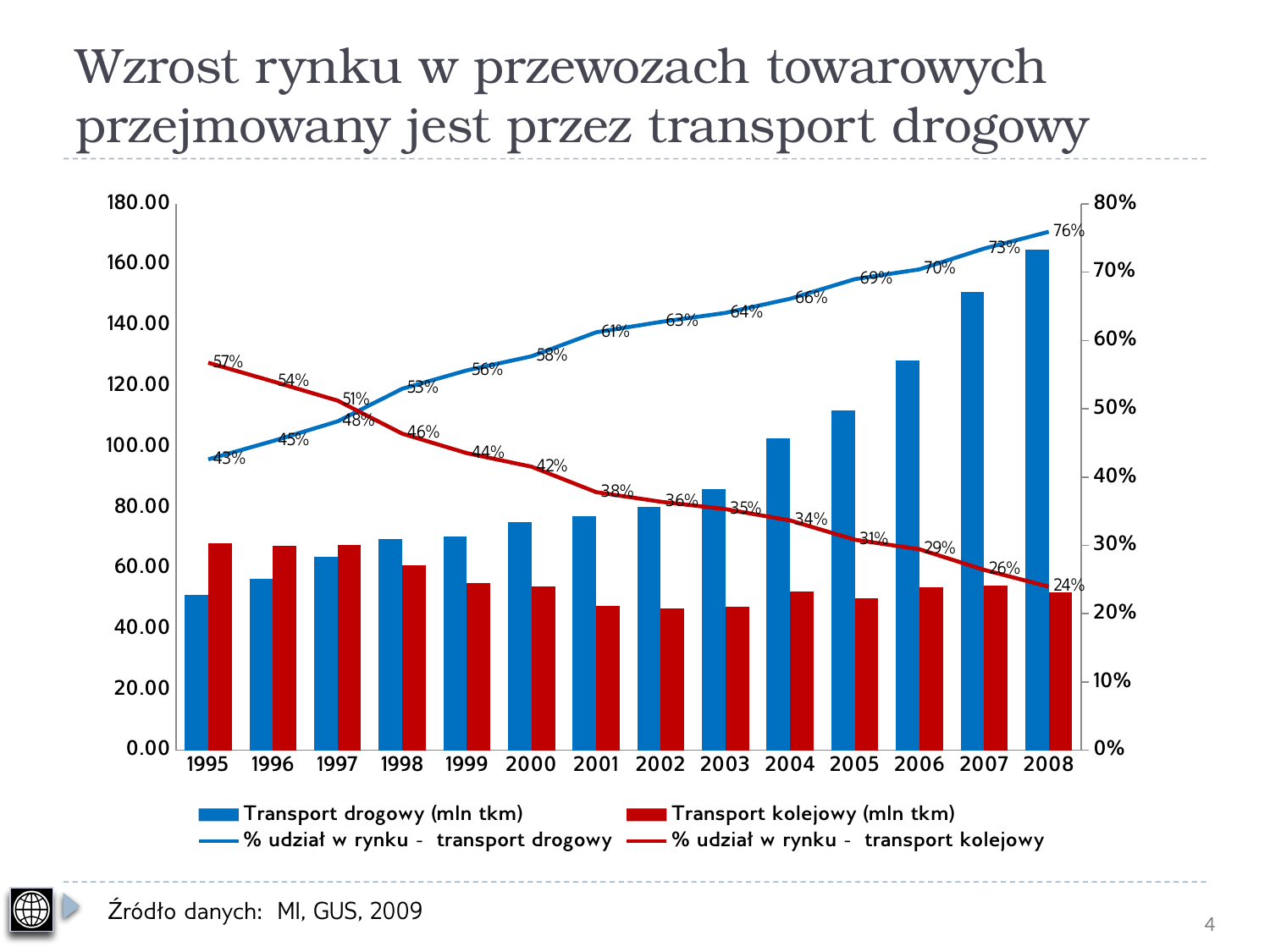

# Wzrost rynku w przewozach towarowych przejmowany jest przez transport drogowy

### Chart

| Category | Transport drogowy (mln tkm) | Transport kolejowy (mln tkm) | % udział w rynku -  transport drogowy | % udział w rynku -  transport kolejowy |
|---|---|---|---|---|
| 1995 | 51.2 | 68.2 | 0.42599217904983855 | 0.5674348947499792 |
| 1996 | 56.513000000000005 | 67.4 | 0.4528539261016243 | 0.5400943963203066 |
| 1997 | 63.684000000000005 | 67.7 | 0.4816007985843278 | 0.5119712025651507 |
| 1998 | 69.542 | 60.9 | 0.529351764455135 | 0.4635691014828124 |
| 1999 | 70.45200000000001 | 55.1 | 0.5562644095632127 | 0.435050374253862 |
| 2000 | 75.02299999999998 | 54.0 | 0.5768736880147026 | 0.4152217207095678 |
| 2001 | 77.228 | 47.7 | 0.6119880816533536 | 0.3779954355268163 |
| 2002 | 80.31800000000001 | 46.6 | 0.6272687513667177 | 0.36393739651994667 |
| 2003 | 85.989 | 47.407000000000004 | 0.6404280990258296 | 0.35307742723508245 |
| 2004 | 102.807 | 52.332 | 0.6611000006430511 | 0.33652071584281434 |
| 2005 | 111.82599999999998 | 49.972 | 0.689751734772552 | 0.3082313030069388 |
| 2006 | 128.315 | 53.62200000000006 | 0.7041530846311727 | 0.2942609726383723 |
| 2007 | 150.87900000000002 | 54.253 | 0.7345296457311997 | 0.2641218252364794 |
| 2008 | 164.93 | 52.043000000000006 | 0.7591714614499426 | 0.2395535097813579 |
Źródło danych:  MI, GUS, 2009
4